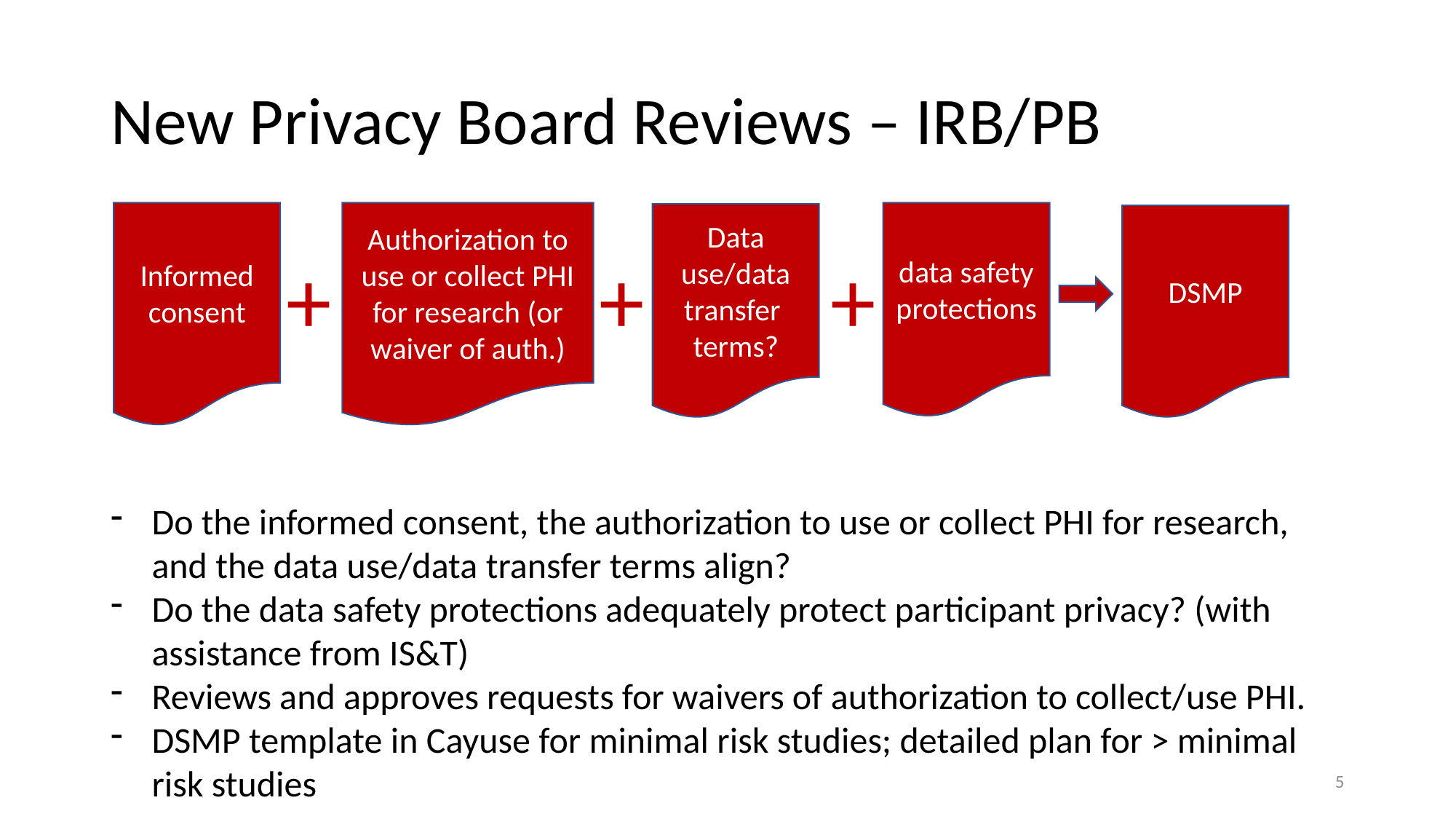

# New Privacy Board Reviews – IRB/PB
Informed
consent
Authorization to use or collect PHI for research (or waiver of auth.)
data safety protections
Data use/data transfer
terms?
DSMP
+
+
+

Do the informed consent, the authorization to use or collect PHI for research, and the data use/data transfer terms align?
Do the data safety protections adequately protect participant privacy? (with assistance from IS&T)
Reviews and approves requests for waivers of authorization to collect/use PHI.
DSMP template in Cayuse for minimal risk studies; detailed plan for > minimal risk studies
5